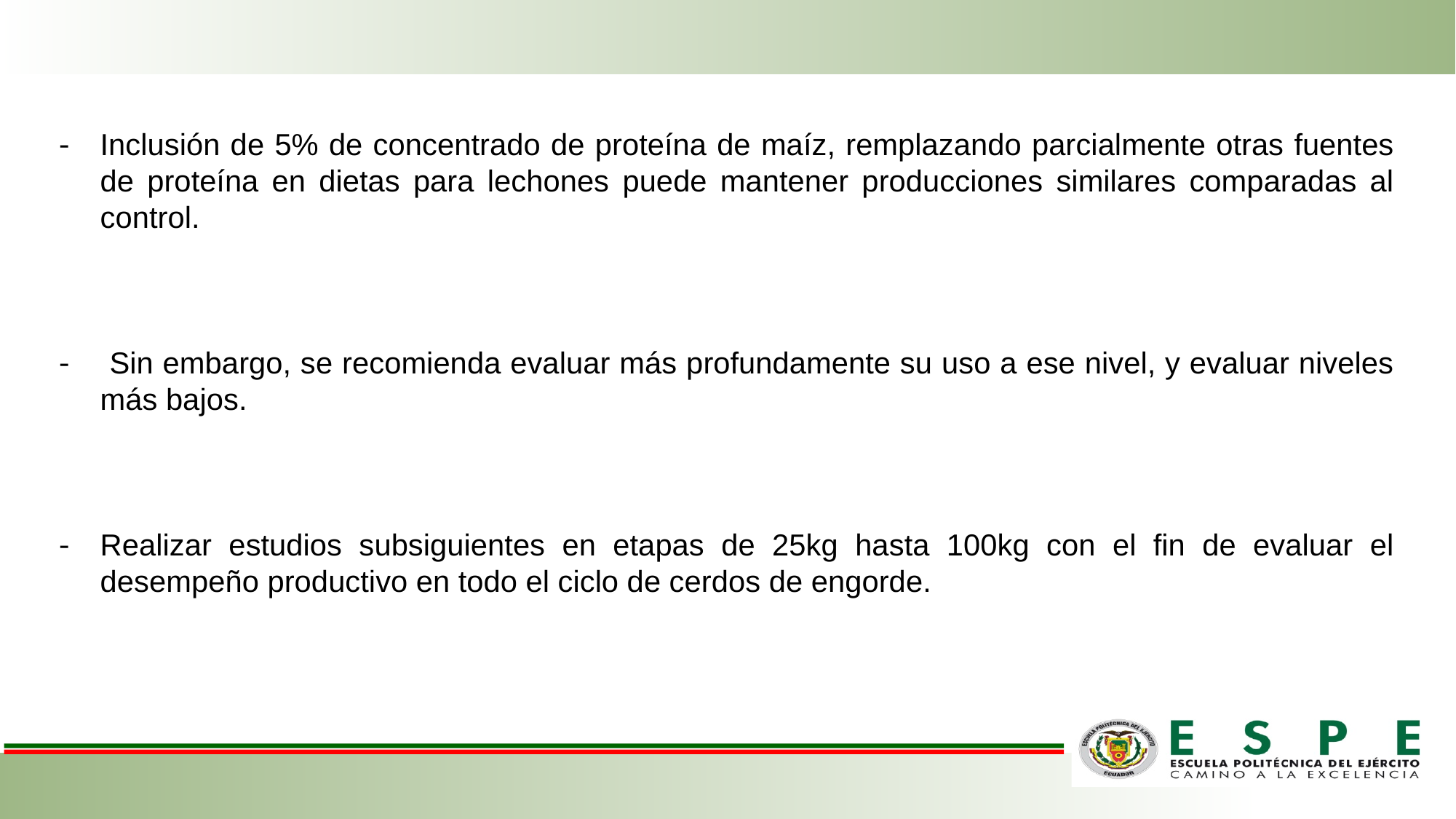

Inclusión de 5% de concentrado de proteína de maíz, remplazando parcialmente otras fuentes de proteína en dietas para lechones puede mantener producciones similares comparadas al control.

 Sin embargo, se recomienda evaluar más profundamente su uso a ese nivel, y evaluar niveles más bajos.

Realizar estudios subsiguientes en etapas de 25kg hasta 100kg con el fin de evaluar el desempeño productivo en todo el ciclo de cerdos de engorde.